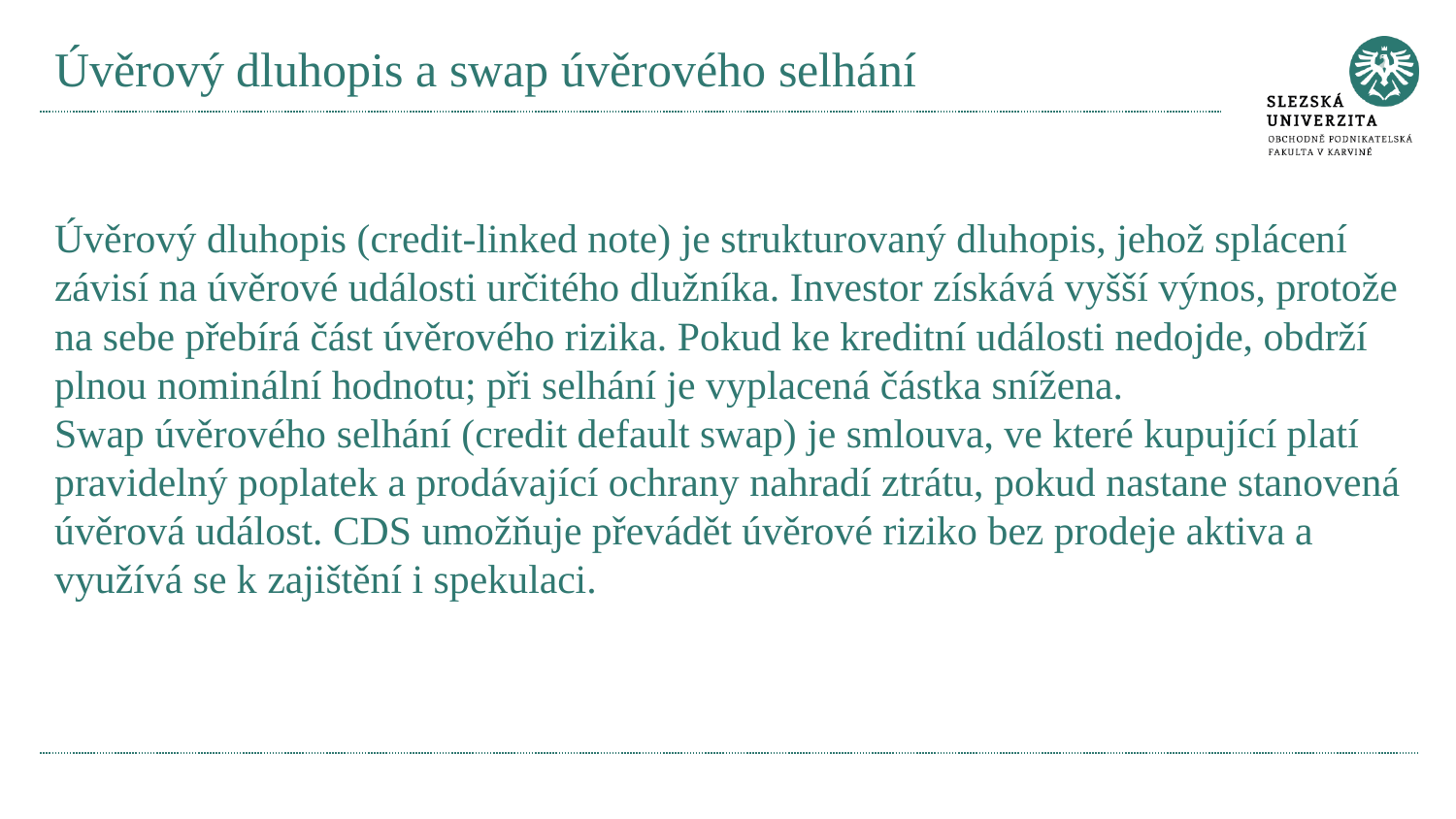

# Úvěrový dluhopis a swap úvěrového selhání
Úvěrový dluhopis (credit-linked note) je strukturovaný dluhopis, jehož splácení závisí na úvěrové události určitého dlužníka. Investor získává vyšší výnos, protože na sebe přebírá část úvěrového rizika. Pokud ke kreditní události nedojde, obdrží plnou nominální hodnotu; při selhání je vyplacená částka snížena.
Swap úvěrového selhání (credit default swap) je smlouva, ve které kupující platí pravidelný poplatek a prodávající ochrany nahradí ztrátu, pokud nastane stanovená úvěrová událost. CDS umožňuje převádět úvěrové riziko bez prodeje aktiva a využívá se k zajištění i spekulaci.